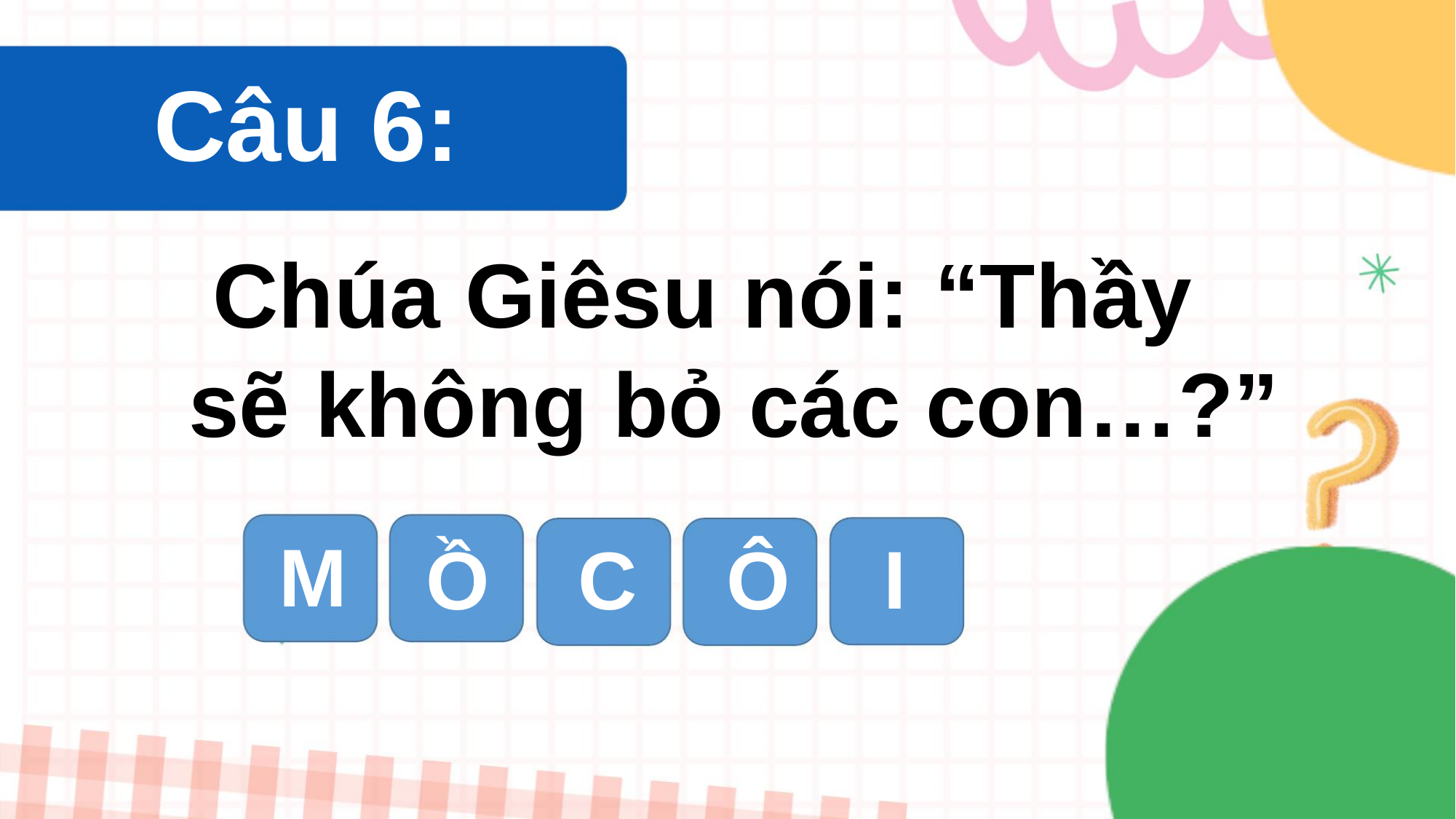

Câu 6:
Chúa Giêsu nói: “Thầy
sẽ không bỏ các con…?”
M
I
Ồ C Ô